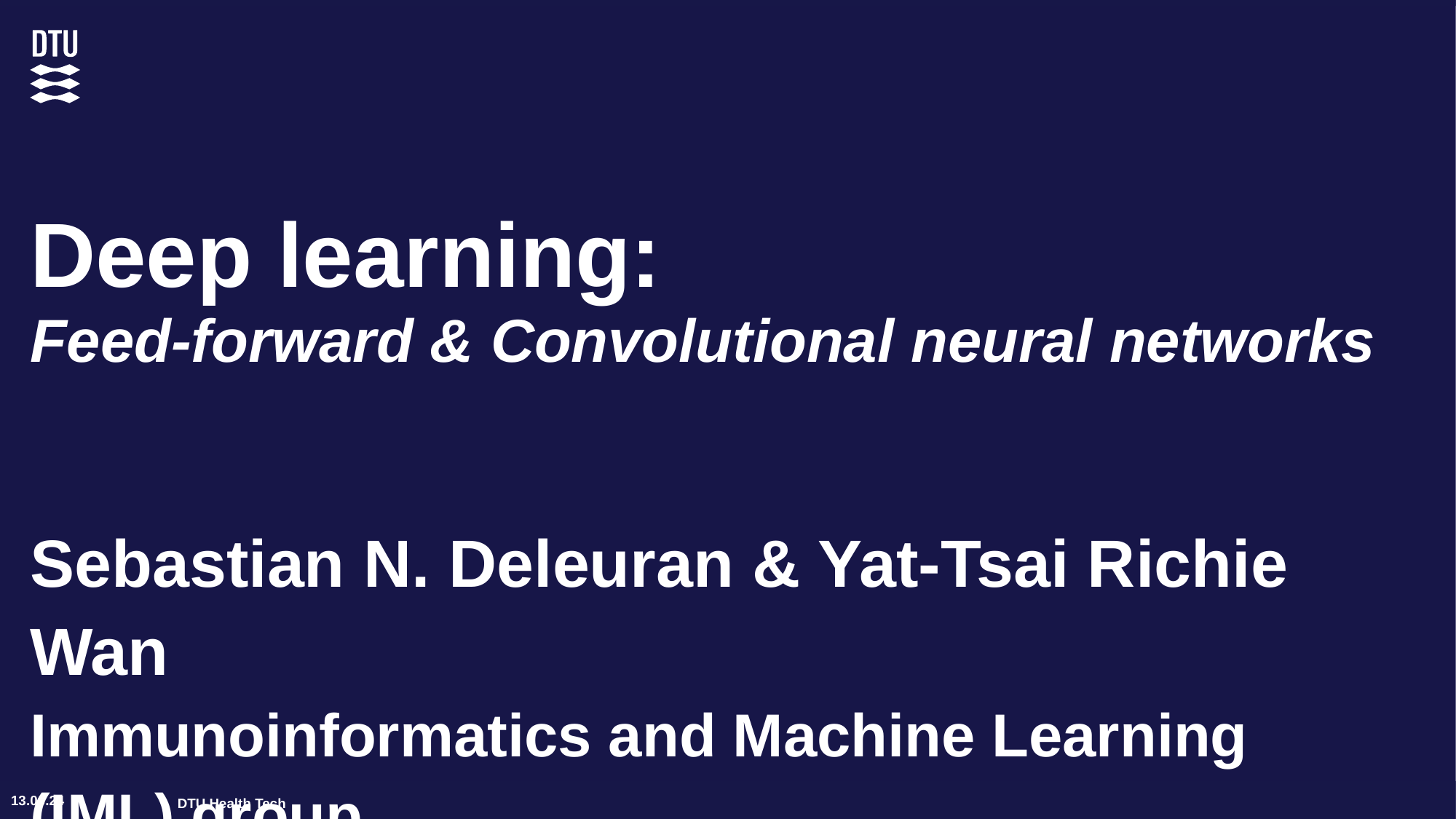

# Deep learning: Feed-forward & Convolutional neural networks
Sebastian N. Deleuran & Yat-Tsai Richie Wan
Immunoinformatics and Machine Learning (IML) group
13.06.24